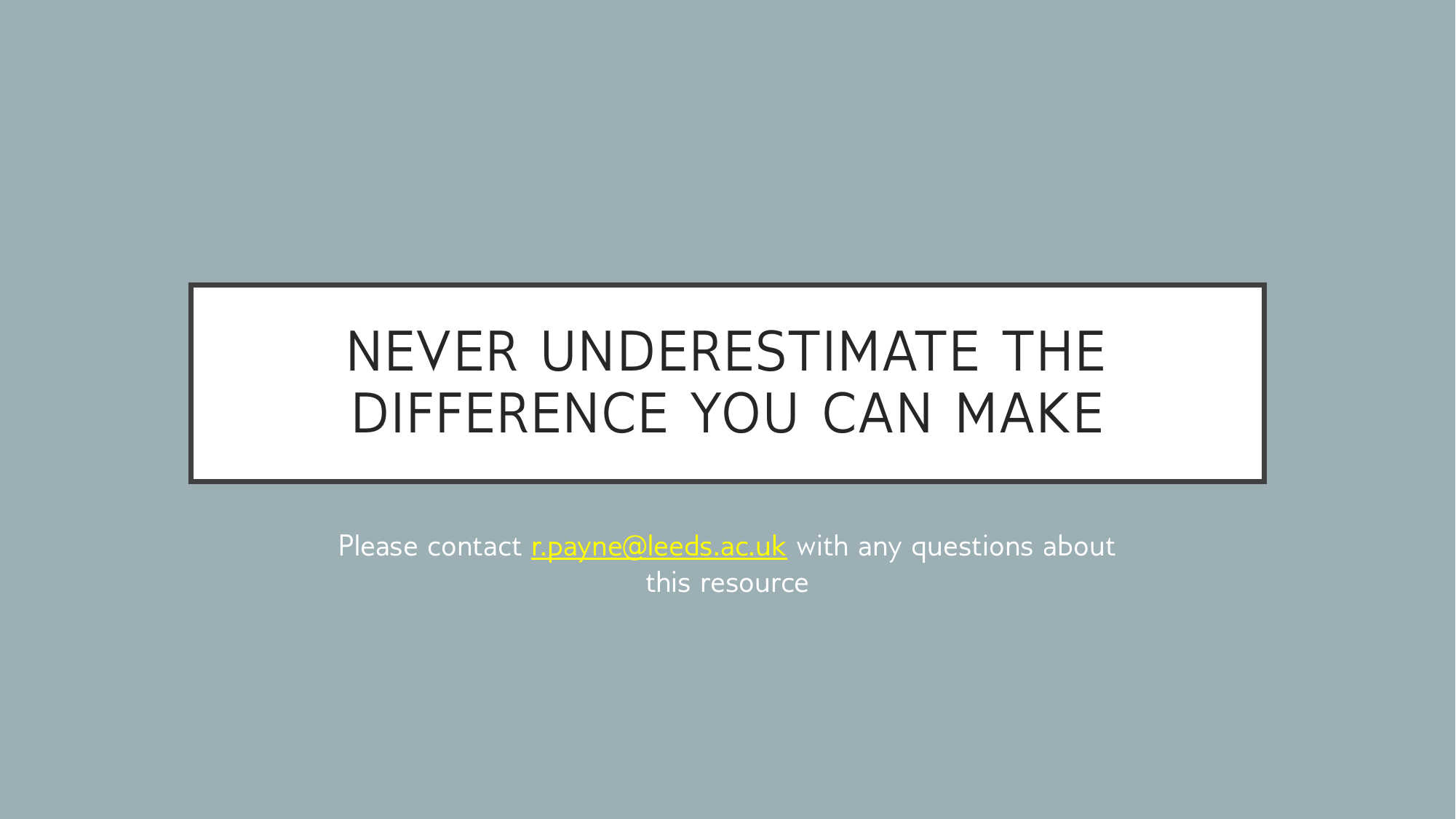

# Never underestimate the difference you can make
Please contact r.payne@leeds.ac.uk with any questions about this resource